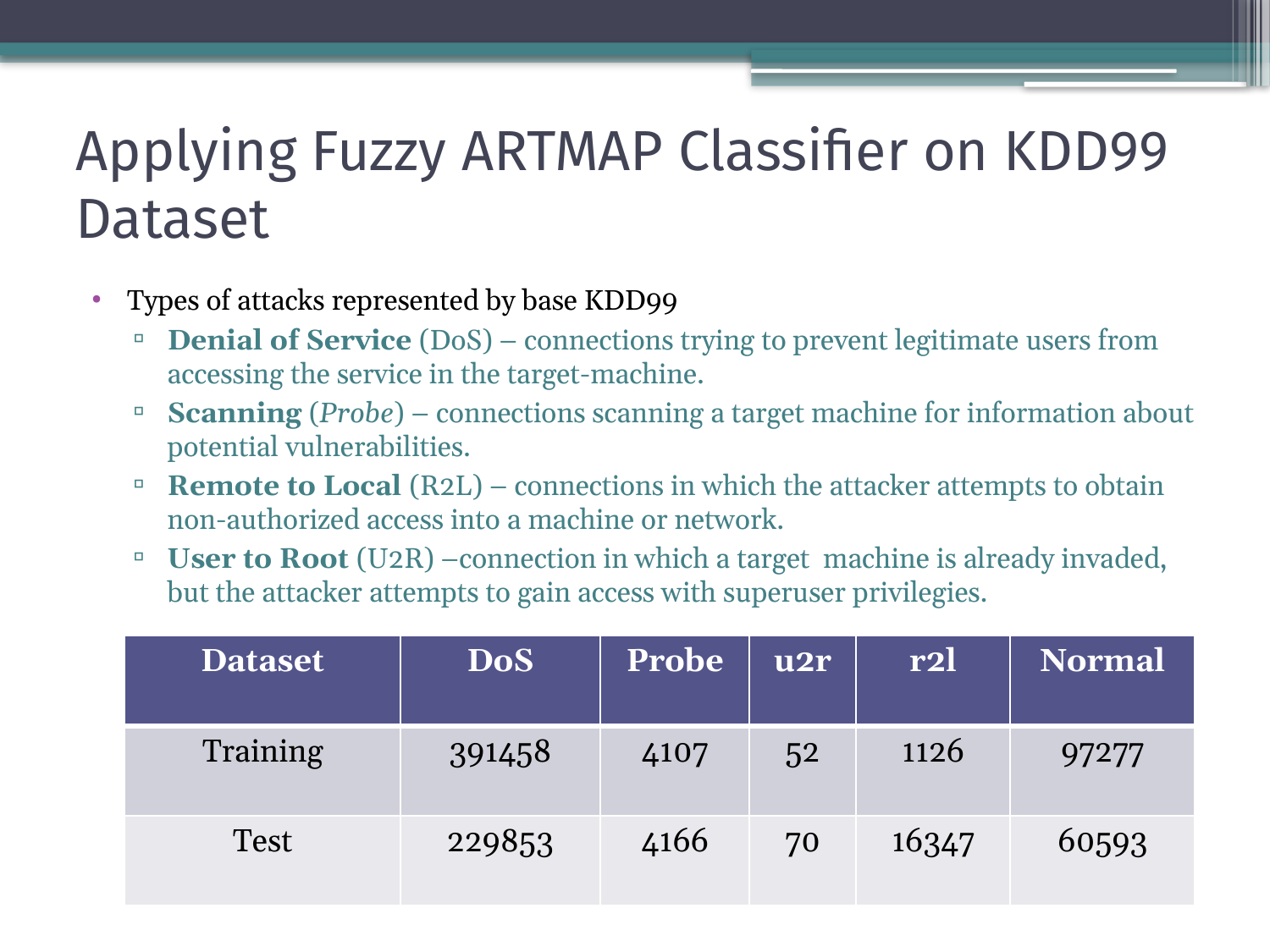

# Applying Fuzzy ARTMAP Classifier on KDD99 Dataset
Types of attacks represented by base KDD99
Denial of Service (DoS) – connections trying to prevent legitimate users from accessing the service in the target-machine.
Scanning (Probe) – connections scanning a target machine for information about potential vulnerabilities.
Remote to Local (R2L) – connections in which the attacker attempts to obtain non-authorized access into a machine or network.
User to Root (U2R) –connection in which a target  machine is already invaded, but the attacker attempts to gain access with superuser privilegies.

| Dataset | DoS | Probe | u2r | r2l | Normal |
| --- | --- | --- | --- | --- | --- |
| Training | 391458 | 4107 | 52 | 1126 | 97277 |
| Test | 229853 | 4166 | 70 | 16347 | 60593 |